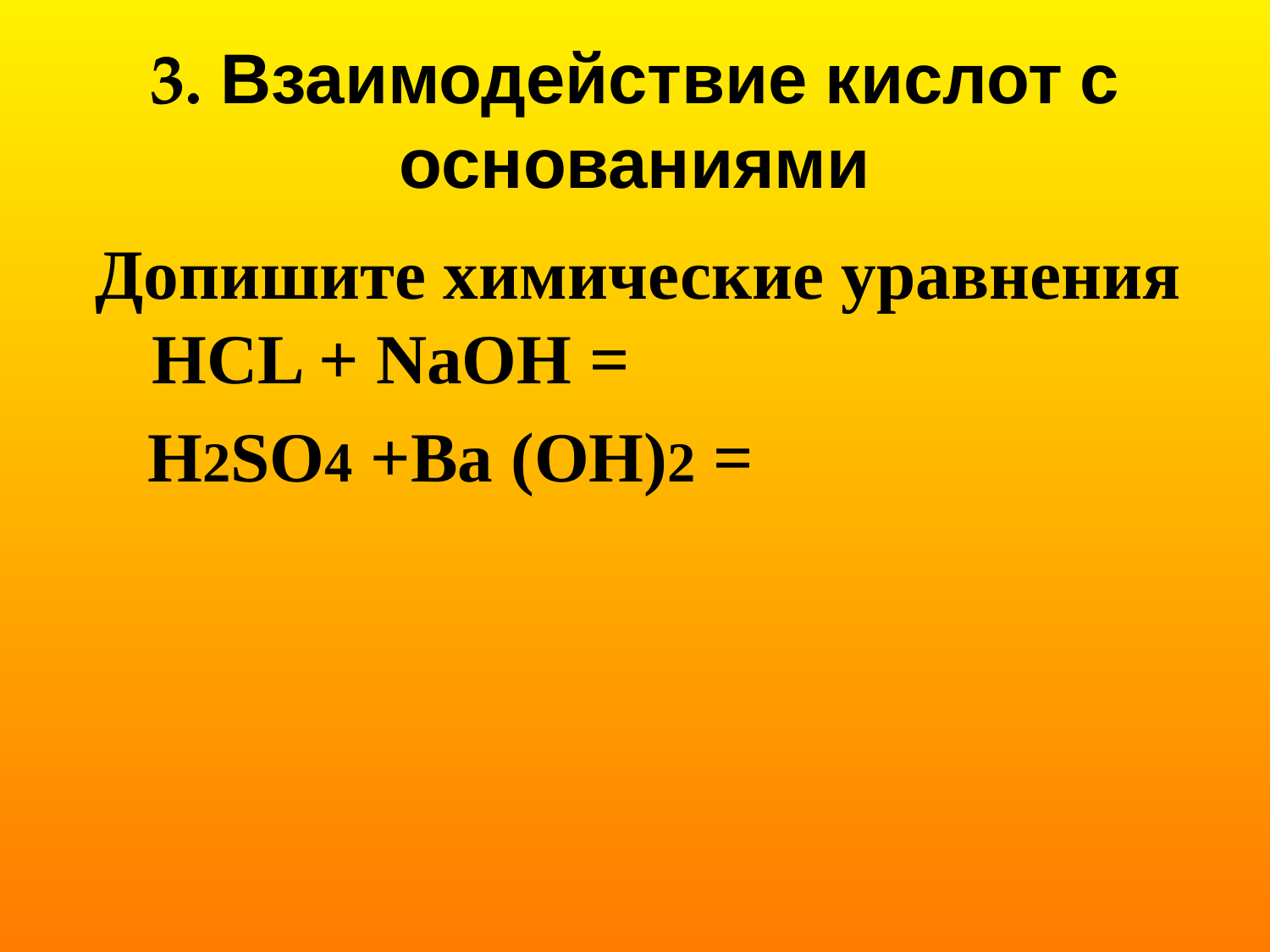

# 3. Взаимодействие кислот с основаниями
Допишите химические уравнения HCL + NaOH =
   H2SO4 +Ba (OH)2 =